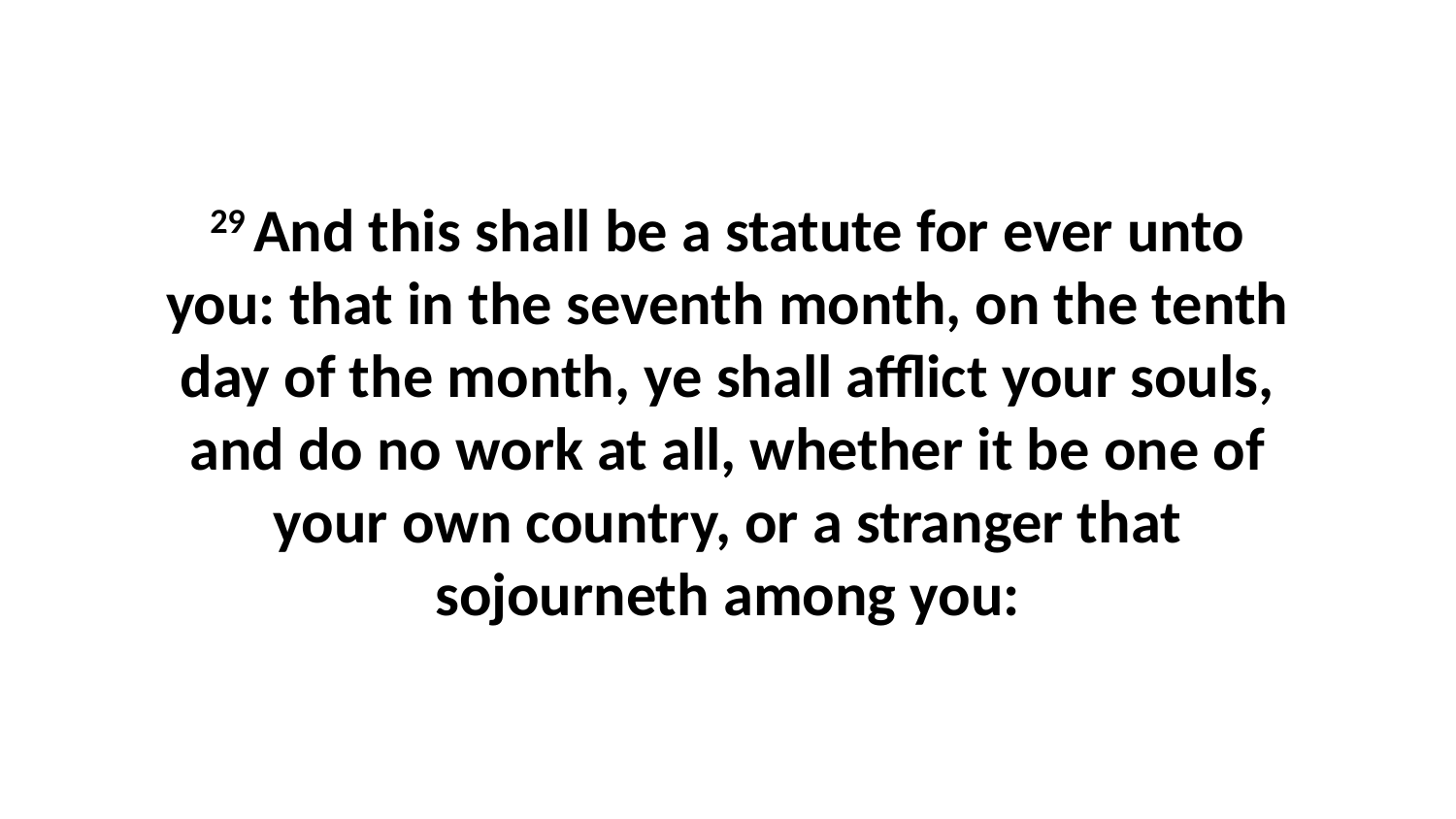

29 And this shall be a statute for ever unto you: that in the seventh month, on the tenth day of the month, ye shall afflict your souls, and do no work at all, whether it be one of your own country, or a stranger that sojourneth among you: